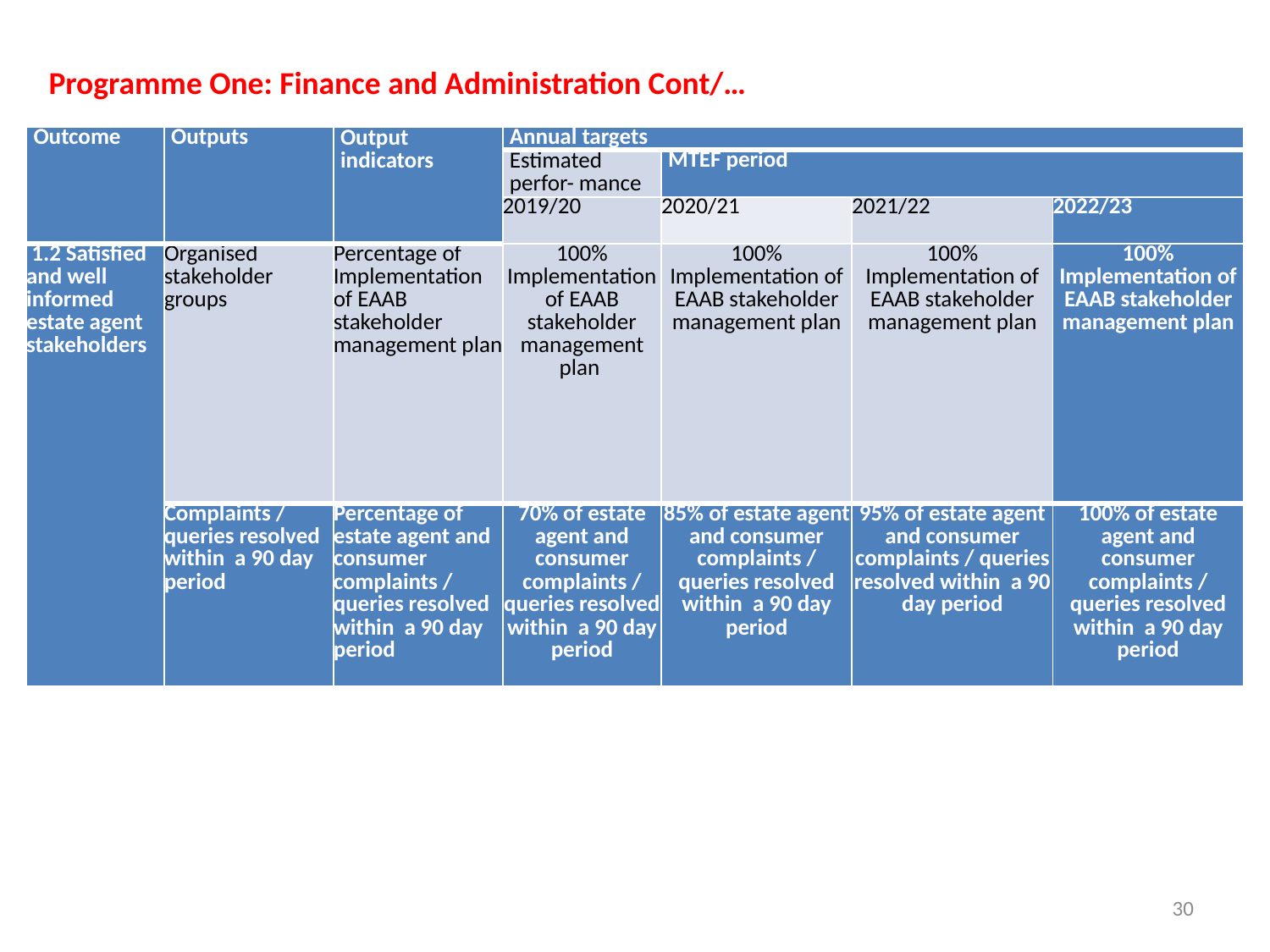

Programme One: Finance and Administration Cont/…
| Outcome | Outputs | Output indicators | Annual targets |  |  |  |
| --- | --- | --- | --- | --- | --- | --- |
|  |  |  | Estimated perfor- mance | MTEF period |  |  |
|  |  |  | 2019/20 | 2020/21 | 2021/22 | 2022/23 |
| 1.2 Satisfied and well informed estate agent stakeholders | Organised stakeholder groups | Percentage of Implementation of EAAB stakeholder management plan | 100% Implementation of EAAB stakeholder management plan | 100% Implementation of EAAB stakeholder management plan | 100% Implementation of EAAB stakeholder management plan | 100% Implementation of EAAB stakeholder management plan |
|  | Complaints / queries resolved within a 90 day period | Percentage of estate agent and consumer complaints / queries resolved within a 90 day period | 70% of estate agent and consumer complaints / queries resolved within a 90 day period | 85% of estate agent and consumer complaints / queries resolved within a 90 day period | 95% of estate agent and consumer complaints / queries resolved within a 90 day period | 100% of estate agent and consumer complaints / queries resolved within a 90 day period |
30